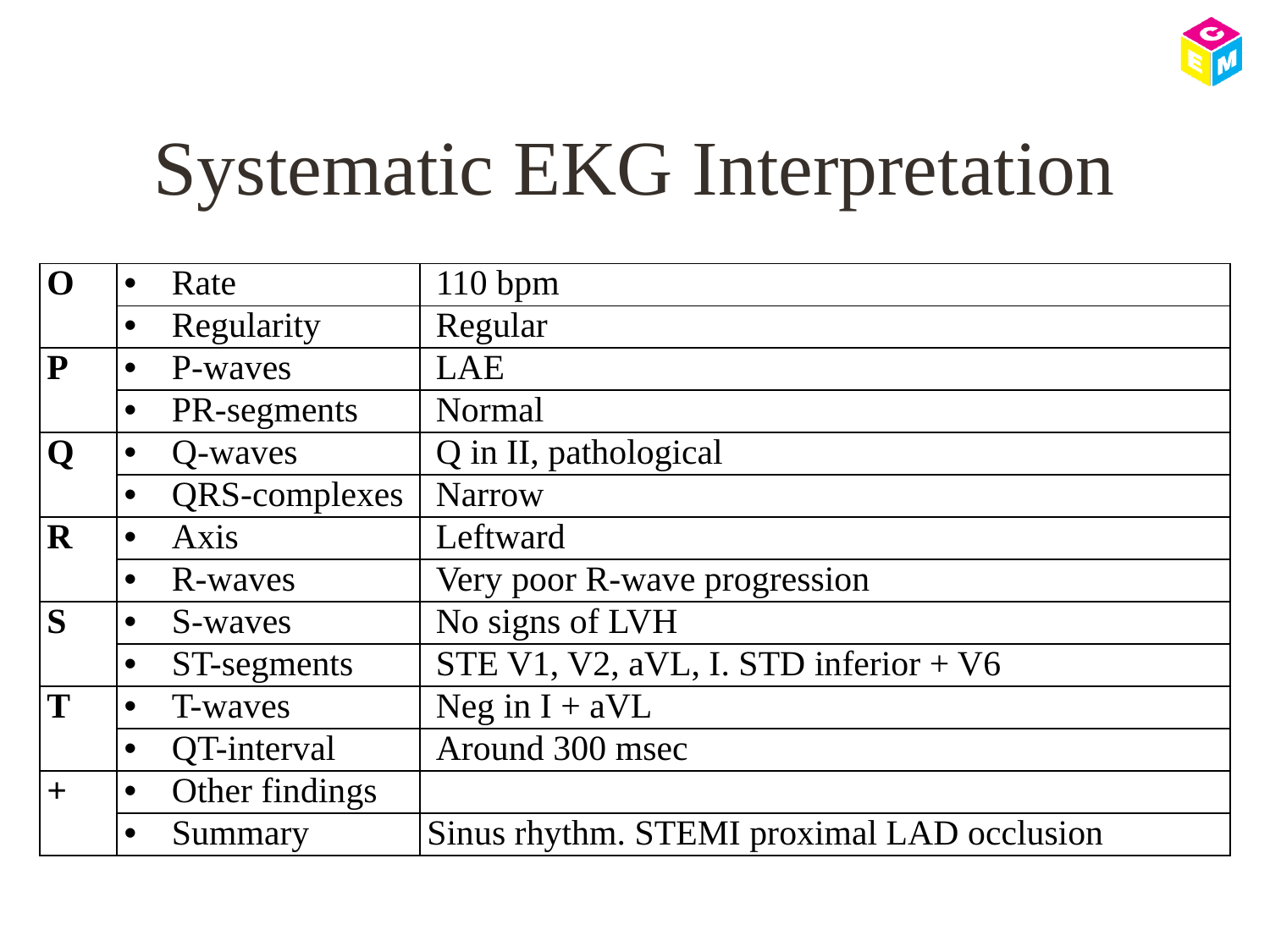

# Systematic EKG Interpretation
| O | Rate | 110 bpm |
| --- | --- | --- |
|  | Regularity | Regular |
| P | P-waves | LAE |
|  | PR-segments | Normal |
| Q | Q-waves | Q in II, pathological |
|  | QRS-complexes | Narrow |
| R | Axis | Leftward |
|  | R-waves | Very poor R-wave progression |
| S | S-waves | No signs of LVH |
|  | ST-segments | STE V1, V2, aVL, I. STD inferior + V6 |
| T | T-waves | Neg in I + aVL |
|  | QT-interval | Around 300 msec |
| + | Other findings |  |
|  | Summary | Sinus rhythm. STEMI proximal LAD occlusion |